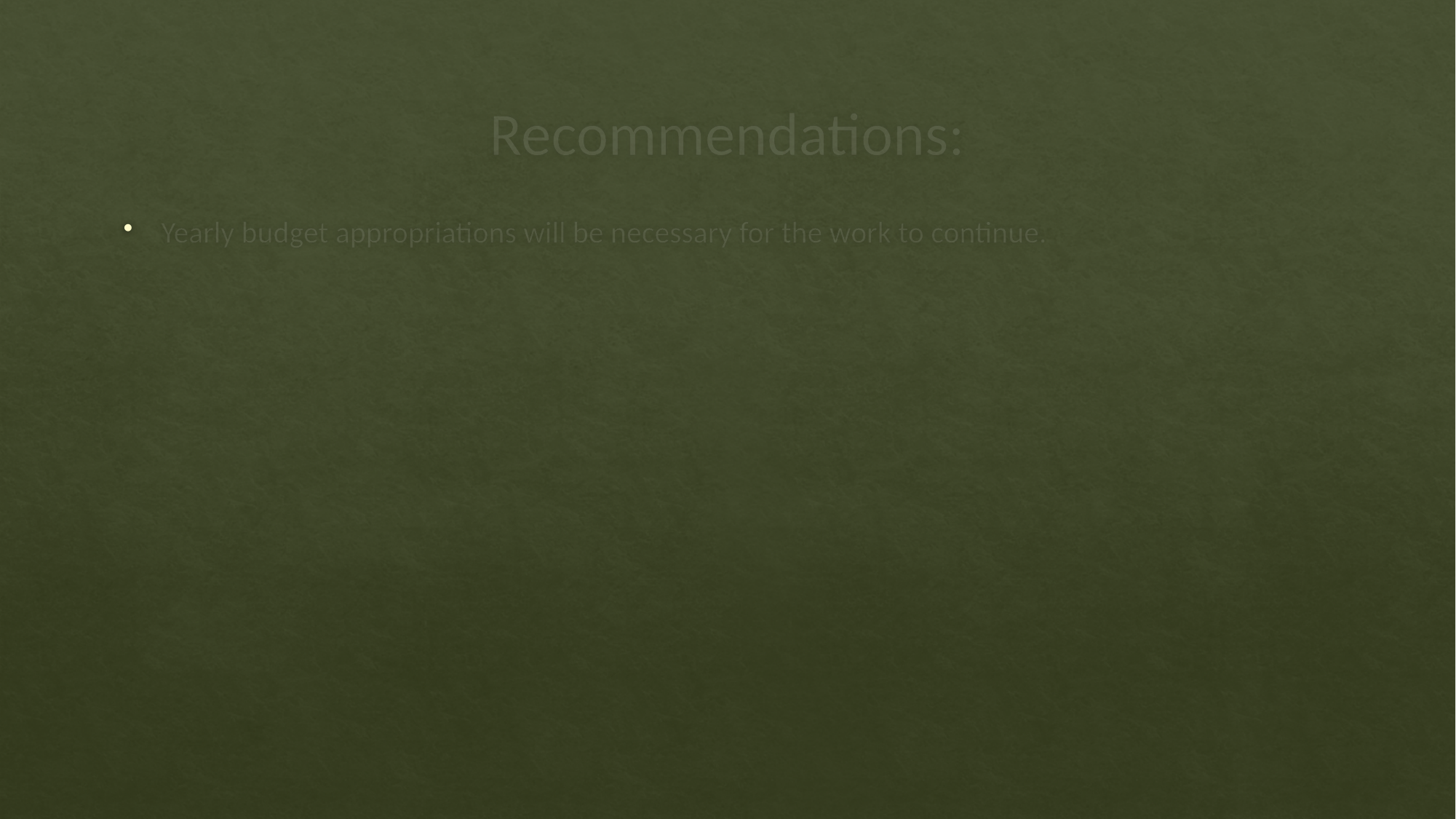

# Recommendations:
Yearly budget appropriations will be necessary for the work to continue.